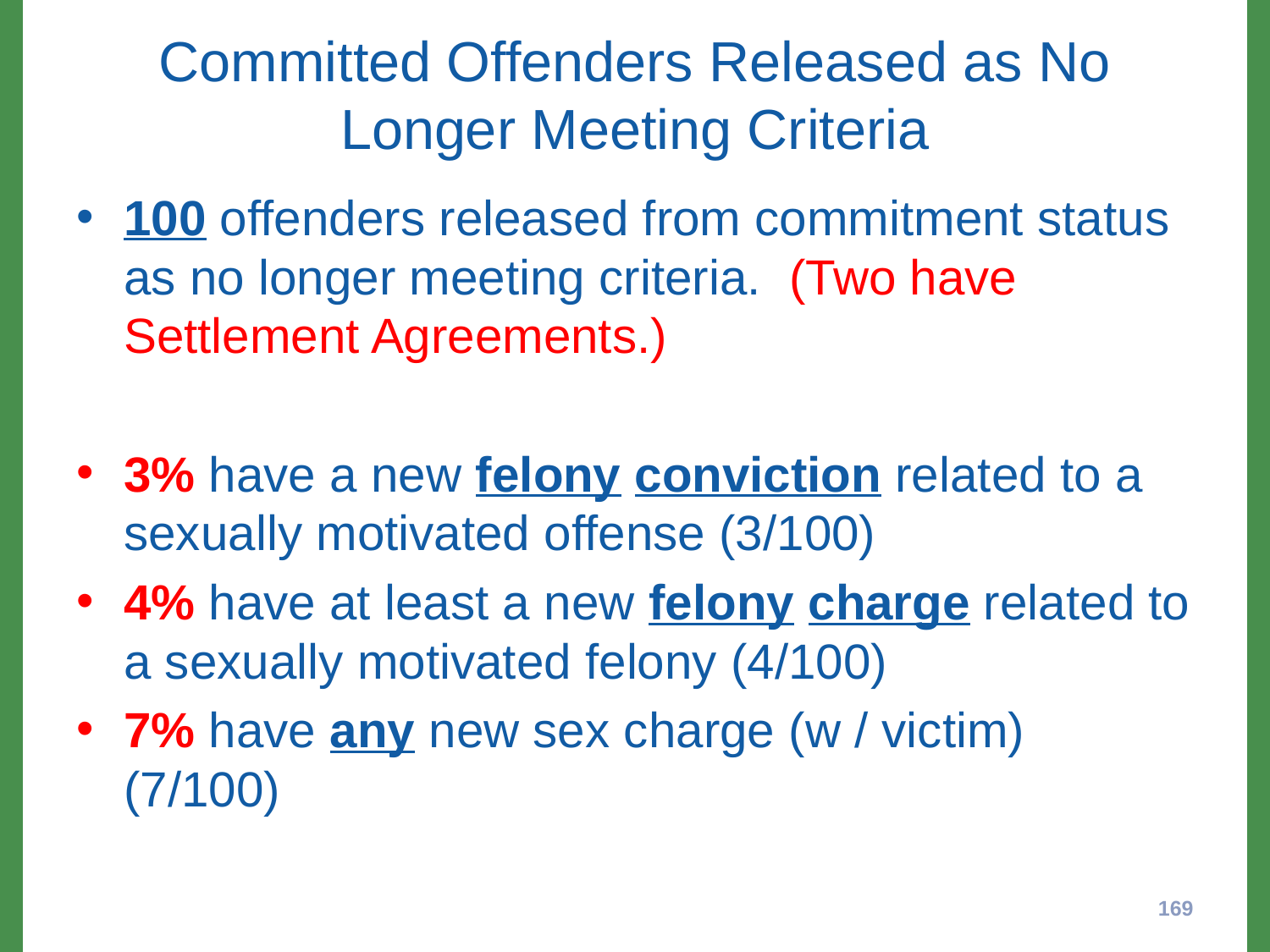

# Committed Offenders Released as No Longer Meeting Criteria
100 offenders released from commitment status as no longer meeting criteria.  (Two have Settlement Agreements.)

3% have a new felony conviction related to a sexually motivated offense (3/100)
4% have at least a new felony charge related to a sexually motivated felony (4/100)
7% have any new sex charge (w / victim) (7/100)

169